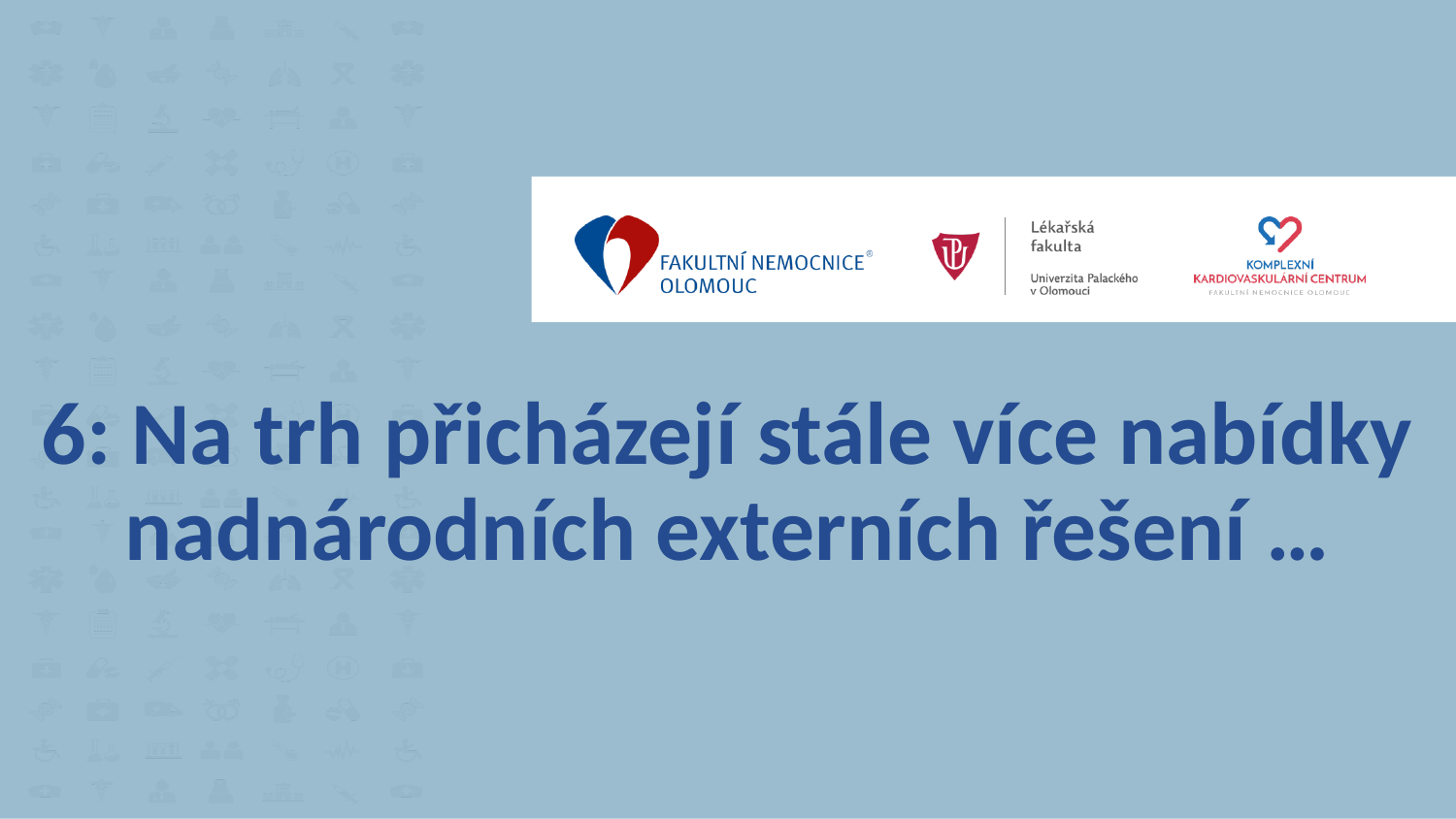

# 6: Na trh přicházejí stále více nabídky nadnárodních externích řešení …